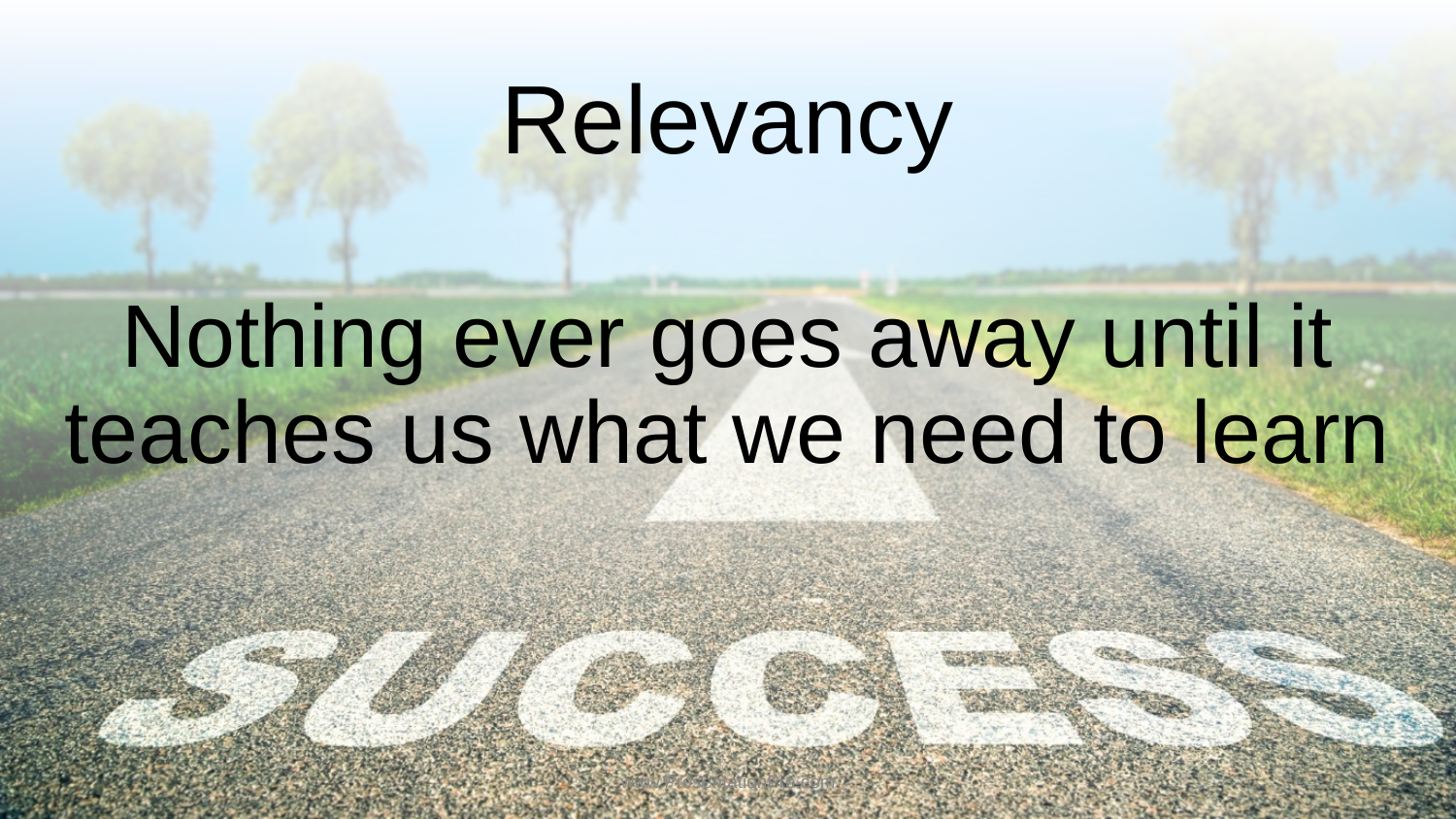

# Relevancy
Nothing ever goes away until it teaches us what we need to learn
www.PresentationPro.com